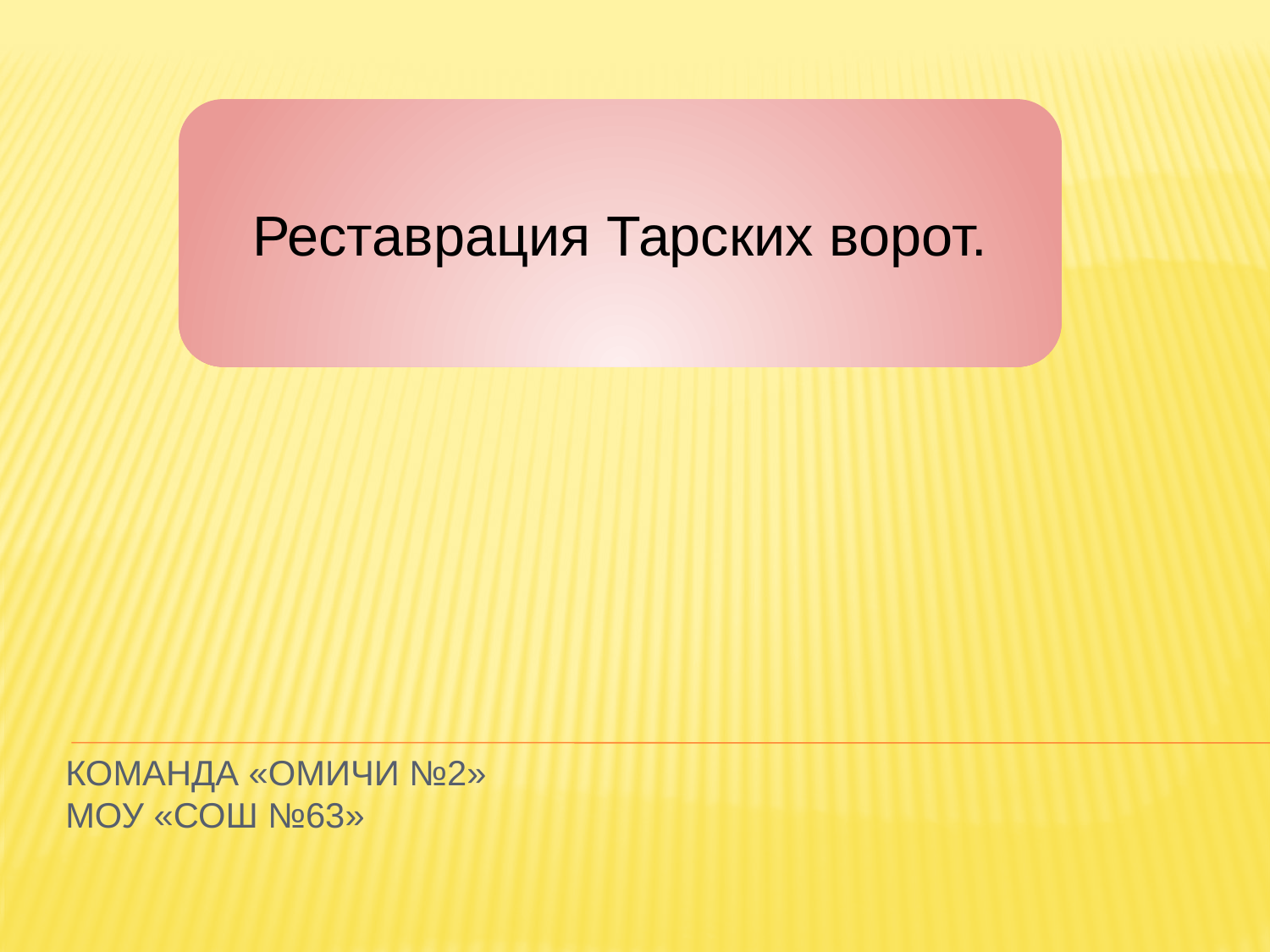

Реставрация Тарских ворот.
# Команда «омичи №2» МОУ «СОШ №63»